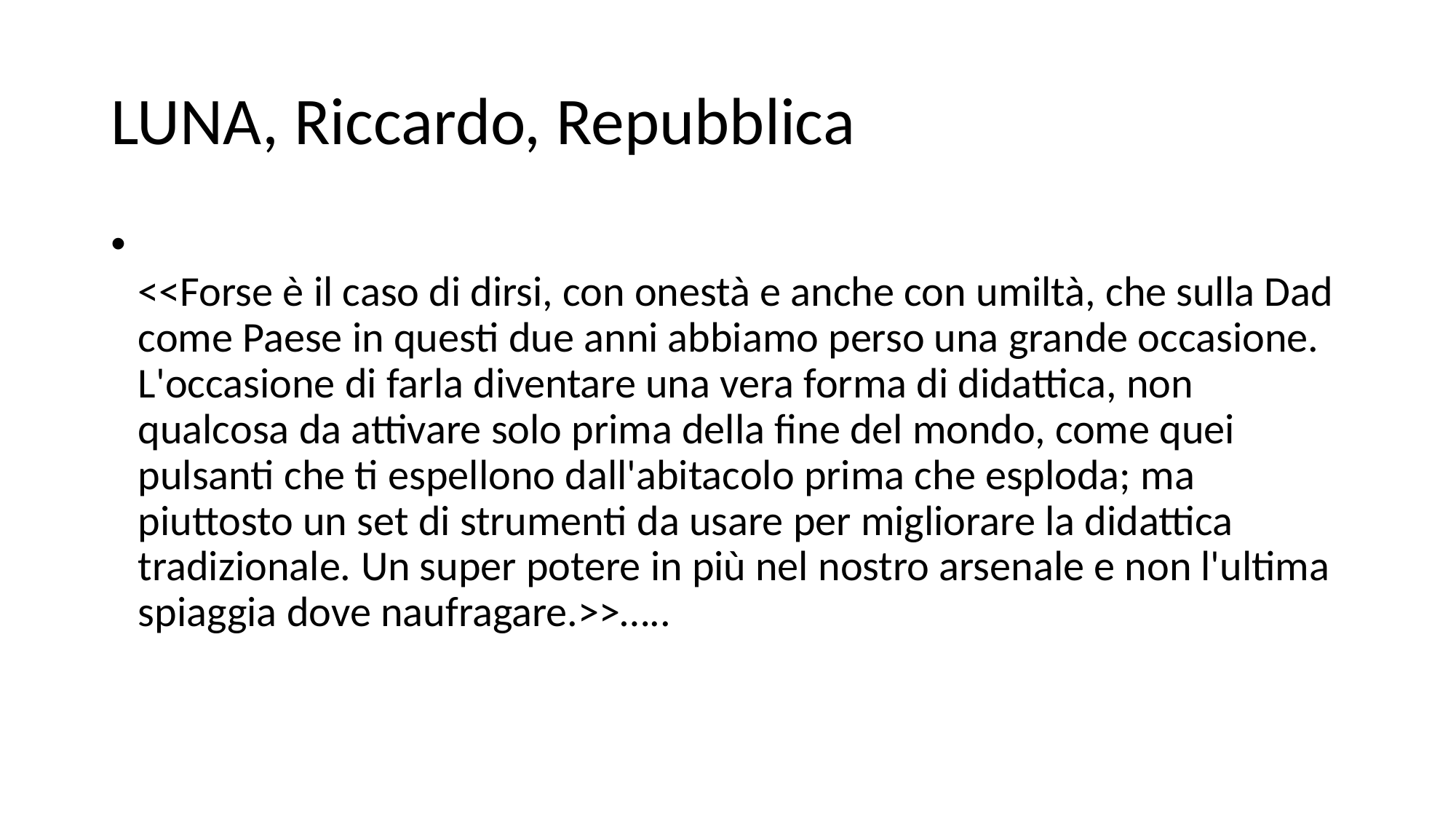

# LUNA, Riccardo, Repubblica
<<Forse è il caso di dirsi, con onestà e anche con umiltà, che sulla Dad come Paese in questi due anni abbiamo perso una grande occasione. L'occasione di farla diventare una vera forma di didattica, non qualcosa da attivare solo prima della fine del mondo, come quei pulsanti che ti espellono dall'abitacolo prima che esploda; ma piuttosto un set di strumenti da usare per migliorare la didattica tradizionale. Un super potere in più nel nostro arsenale e non l'ultima spiaggia dove naufragare.>>…..